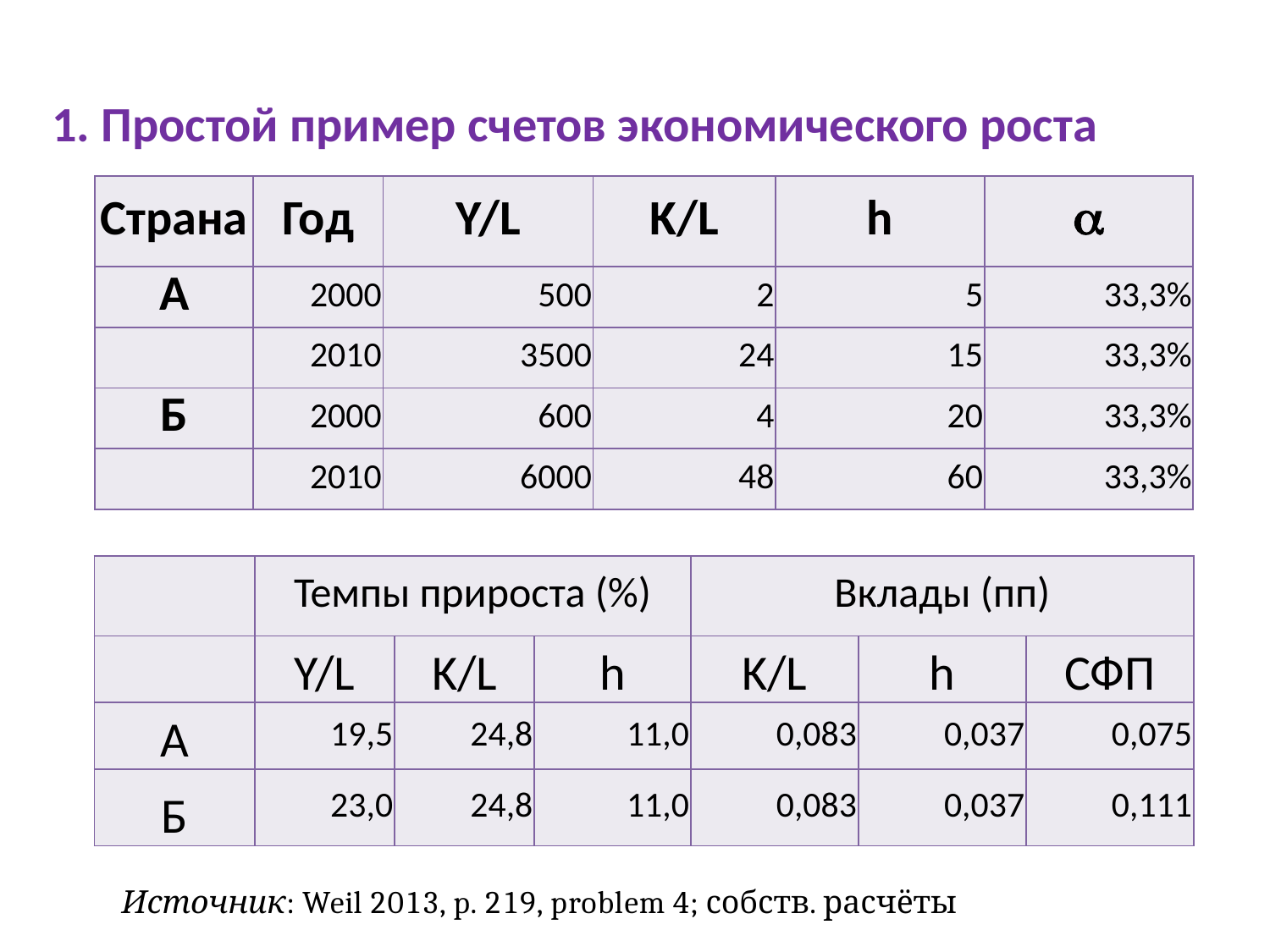

1. Простой пример счетов экономического роста
| Страна | Год | Y/L | K/L | h | α |
| --- | --- | --- | --- | --- | --- |
| А | 2000 | 500 | 2 | 5 | 33,3% |
|  | 2010 | 3500 | 24 | 15 | 33,3% |
| Б | 2000 | 600 | 4 | 20 | 33,3% |
|  | 2010 | 6000 | 48 | 60 | 33,3% |
|  | Темпы прироста (%) |  |  | Вклады (пп) |  |  |
| --- | --- | --- | --- | --- | --- | --- |
|  | Y/L | K/L | h | K/L | h | СФП |
| А | 19,5 | 24,8 | 11,0 | 0,083 | 0,037 | 0,075 |
| Б | 23,0 | 24,8 | 11,0 | 0,083 | 0,037 | 0,111 |
Источник: Weil 2013, p. 219, problem 4; собств. расчёты